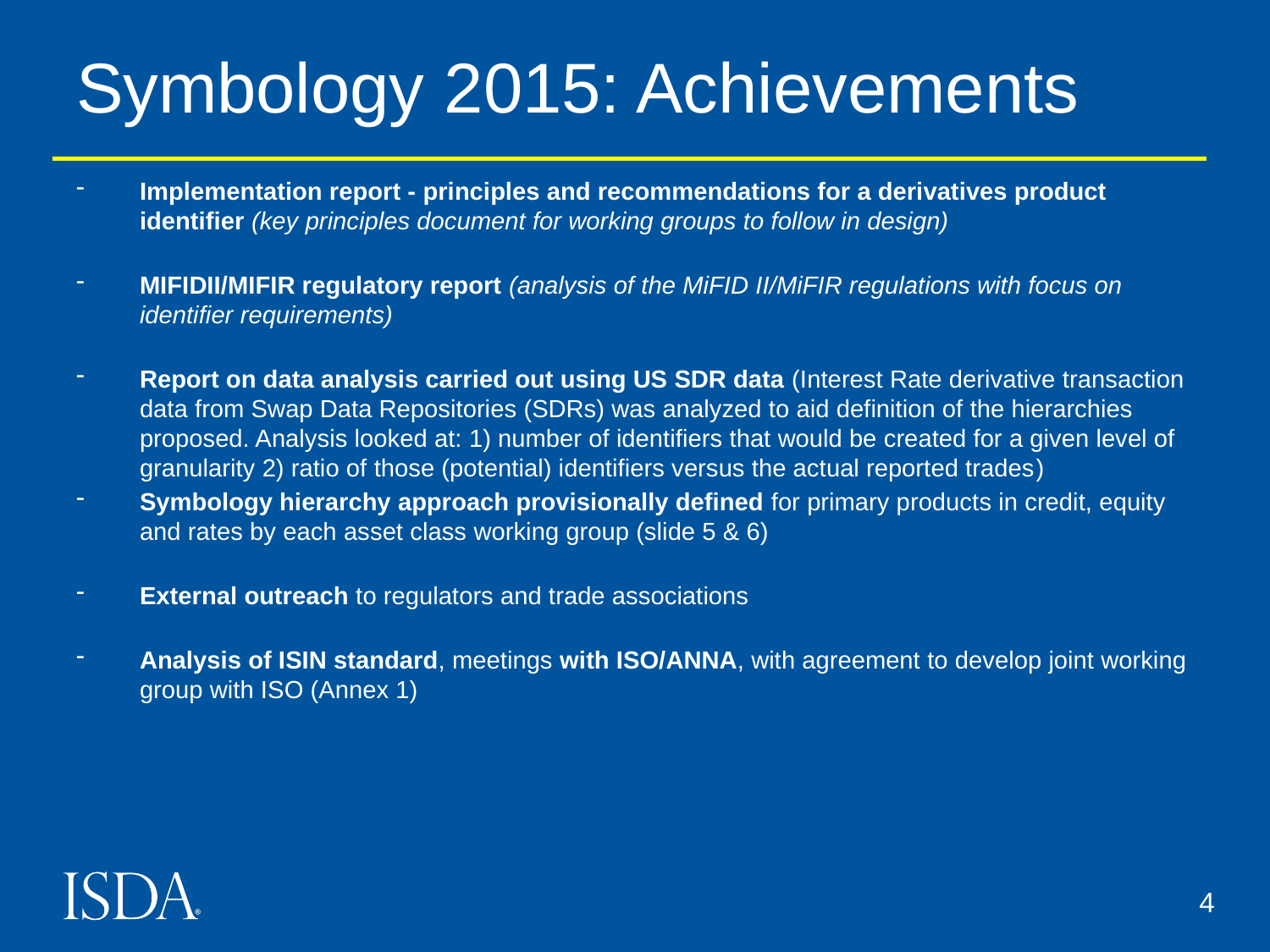

# Symbology 2015: Achievements
Implementation report - principles and recommendations for a derivatives product identifier (key principles document for working groups to follow in design)
MIFIDII/MIFIR regulatory report (analysis of the MiFID II/MiFIR regulations with focus on identifier requirements)
Report on data analysis carried out using US SDR data (Interest Rate derivative transaction data from Swap Data Repositories (SDRs) was analyzed to aid definition of the hierarchies proposed. Analysis looked at: 1) number of identifiers that would be created for a given level of granularity 2) ratio of those (potential) identifiers versus the actual reported trades)
Symbology hierarchy approach provisionally defined for primary products in credit, equity and rates by each asset class working group (slide 5 & 6)
External outreach to regulators and trade associations
Analysis of ISIN standard, meetings with ISO/ANNA, with agreement to develop joint working group with ISO (Annex 1)
4